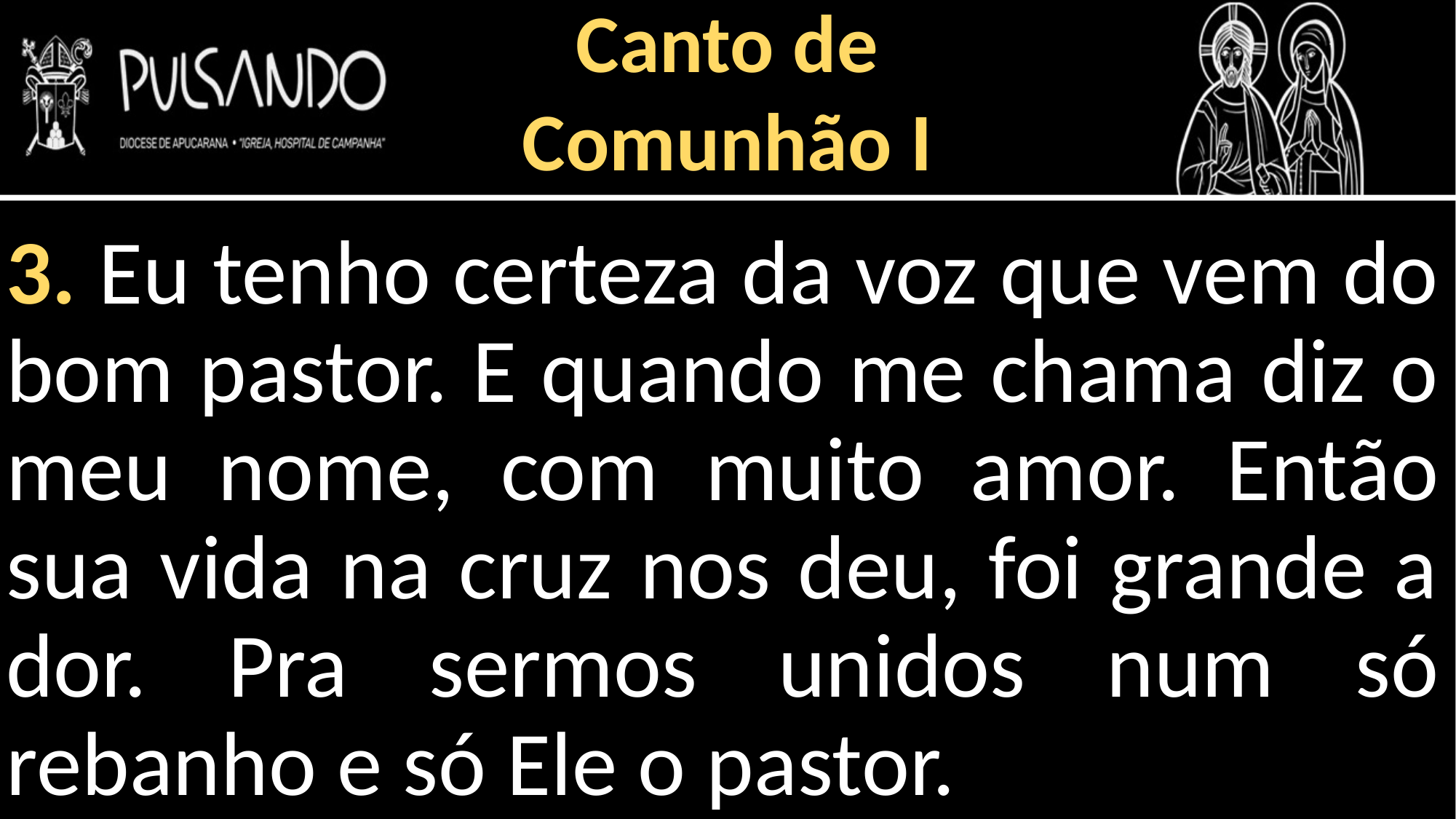

Canto de
Comunhão I
3. Eu tenho certeza da voz que vem do bom pastor. E quando me chama diz o meu nome, com muito amor. Então sua vida na cruz nos deu, foi grande a dor. Pra sermos unidos num só rebanho e só Ele o pastor.